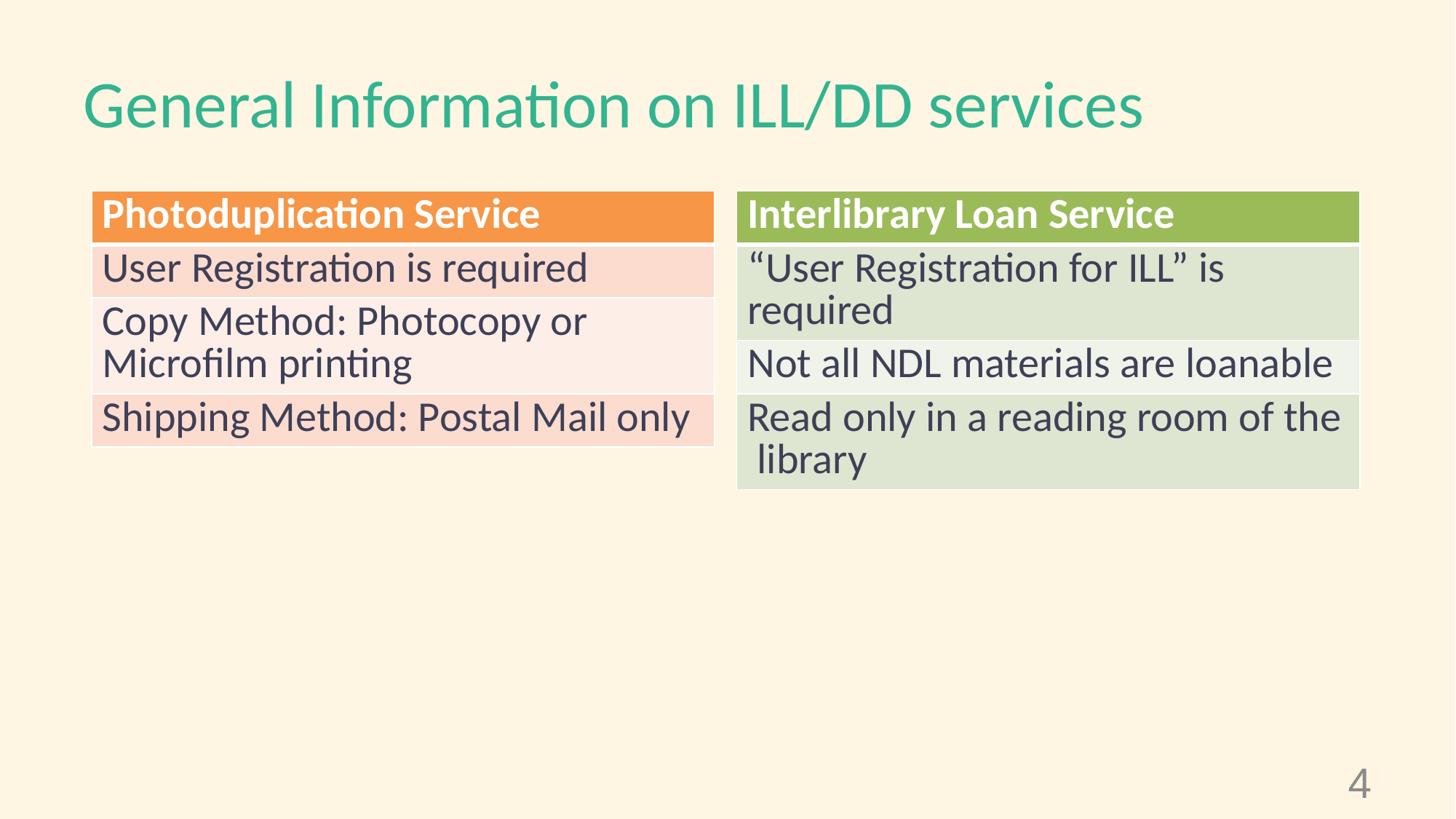

# General Information on ILL/DD services
| Photoduplication Service |
| --- |
| User Registration is required |
| Copy Method: Photocopy or Microfilm printing |
| Shipping Method: Postal Mail only |
| Interlibrary Loan Service |
| --- |
| “User Registration for ILL” is required |
| Not all NDL materials are loanable |
| Read only in a reading room of the library |
4